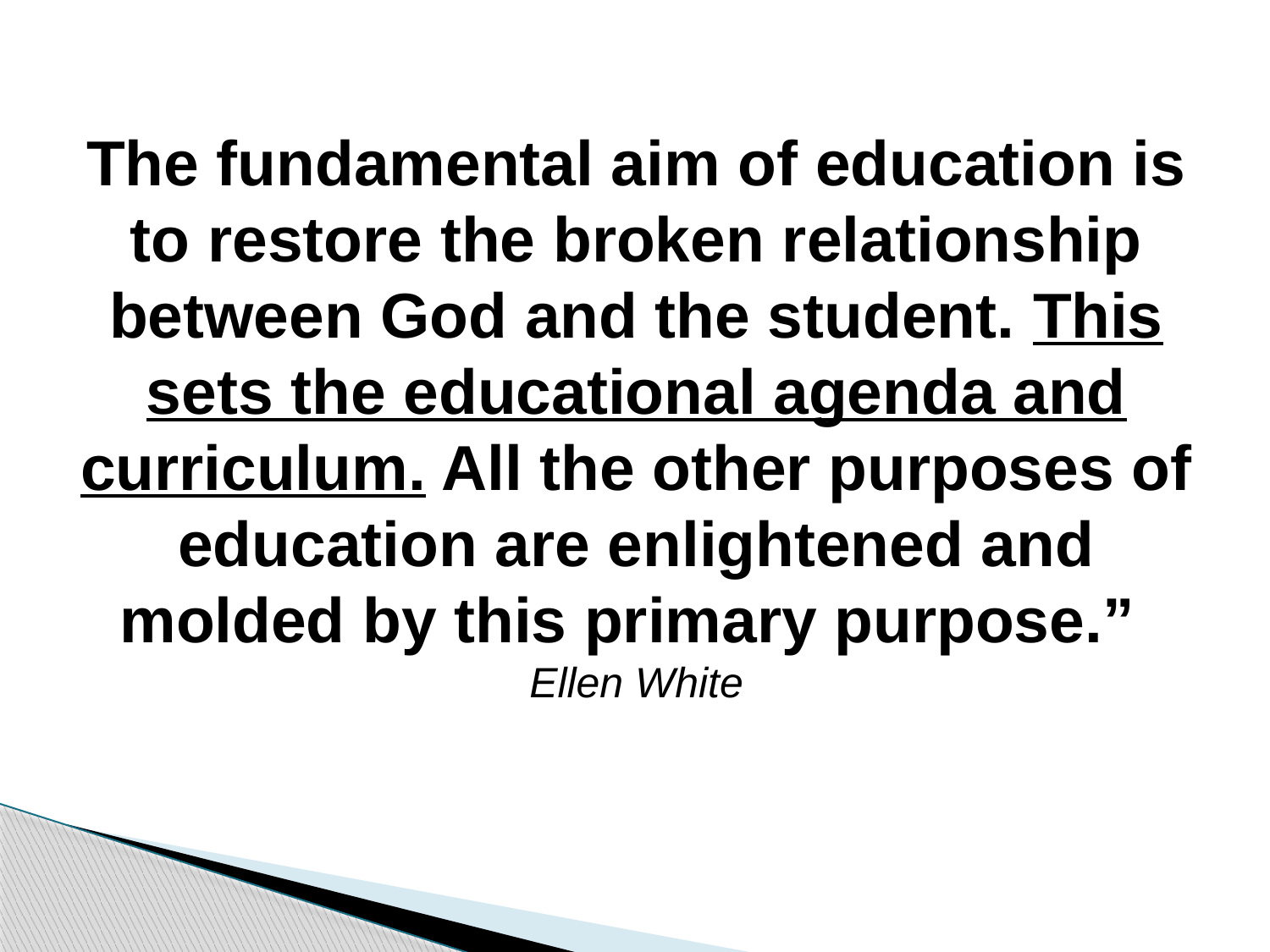

The fundamental aim of education is to restore the broken relationship between God and the student. This sets the educational agenda and curriculum. All the other purposes of education are enlightened and molded by this primary purpose.”
Ellen White